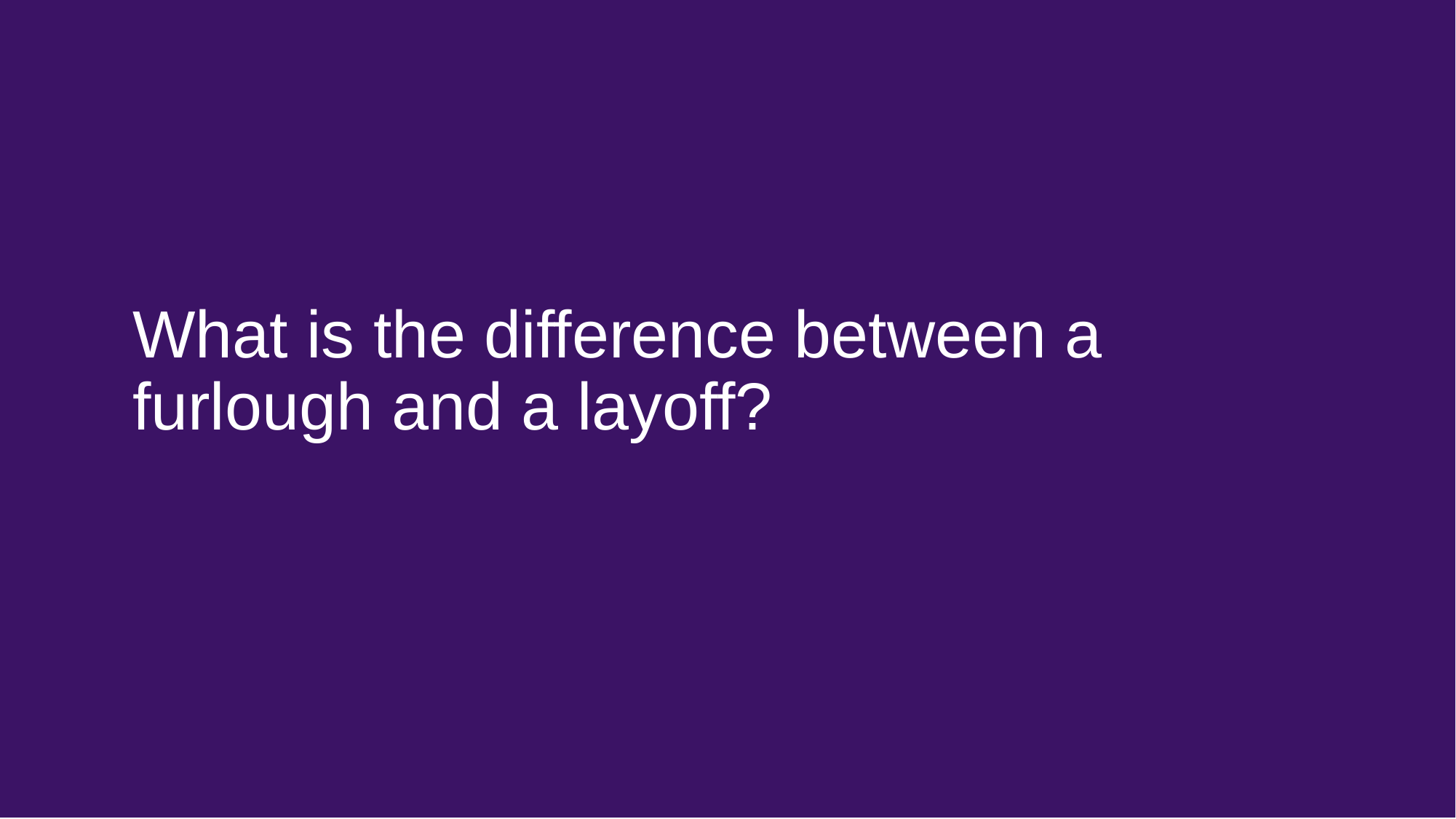

What is the difference between a furlough and a layoff?

18
Jackson Lewis P.C.